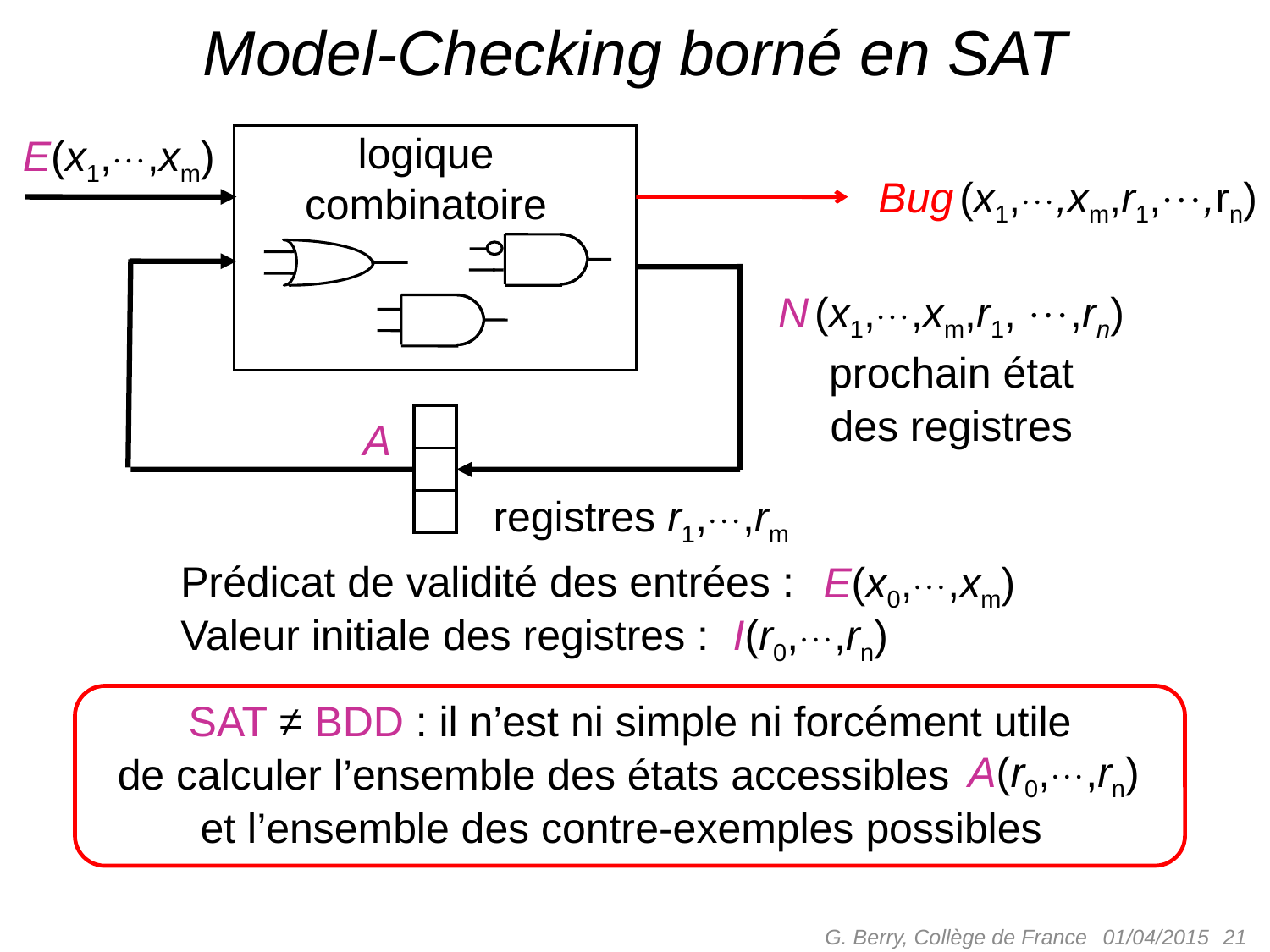

# Model-Checking borné en SAT
logique
combinatoire
E(x1,…,xm)

Bug (x1,…,xm,r1,…,rn)

N (x1,…,xm,r1, …,rn)
prochain état
des registres

A

registres r1,…,rm

Prédicat de validité des entrées :
Valeur initiale des registres :  I(r0,…,rn)

 E(x0,…,xm)
      SAT ≠ BDD : il n’est ni simple ni forcément utile
de calculer l’ensemble des états accessibles
       et l’ensemble des contre-exemples possibles
 A(r0,…,rn)

G. Berry, Collège de France
 21
01/04/2015